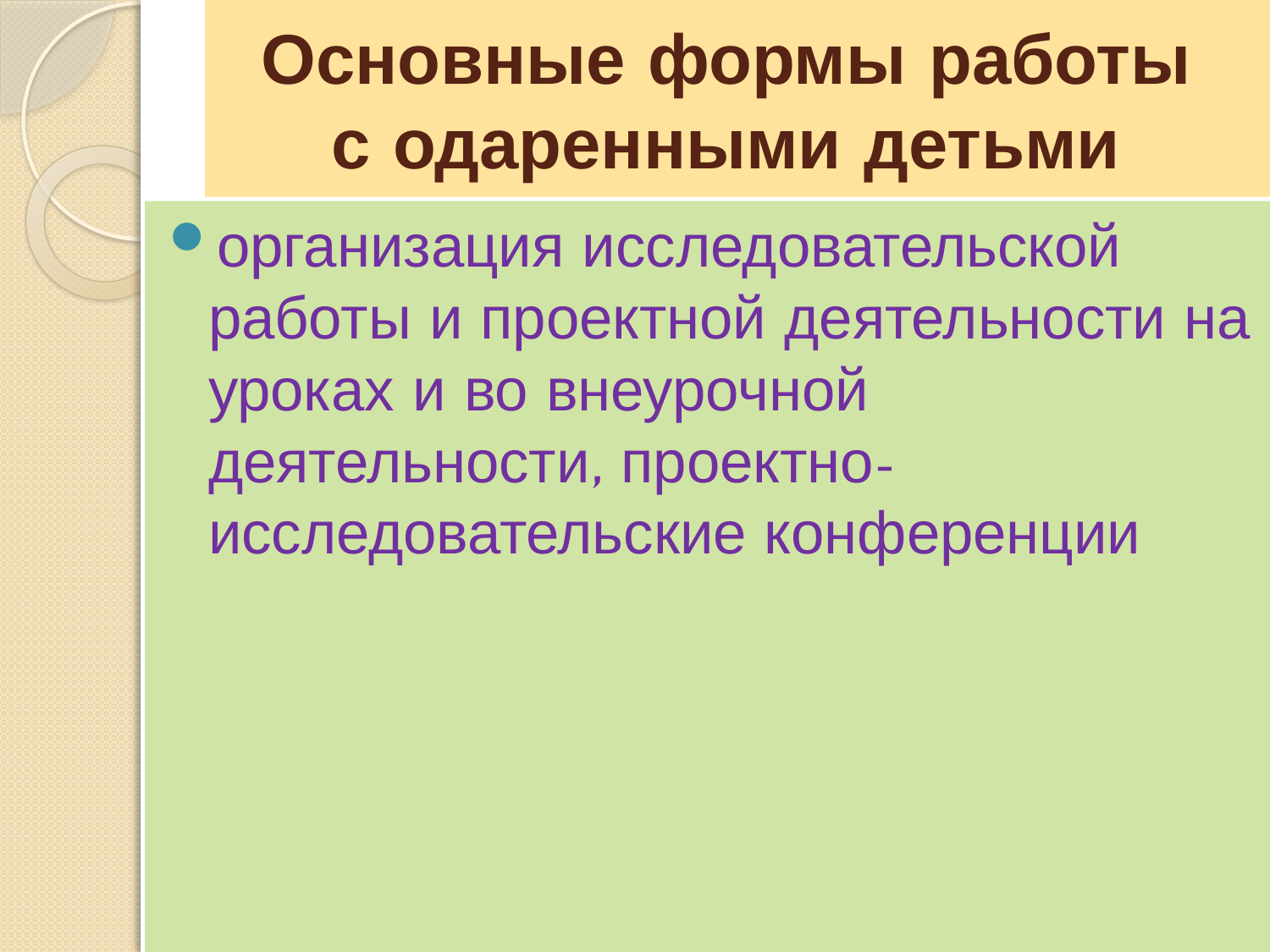

# Основные формы работы с одаренными детьми
организация исследовательской работы и проектной деятельности на уроках и во внеурочной деятельности, проектно- исследовательские конференции